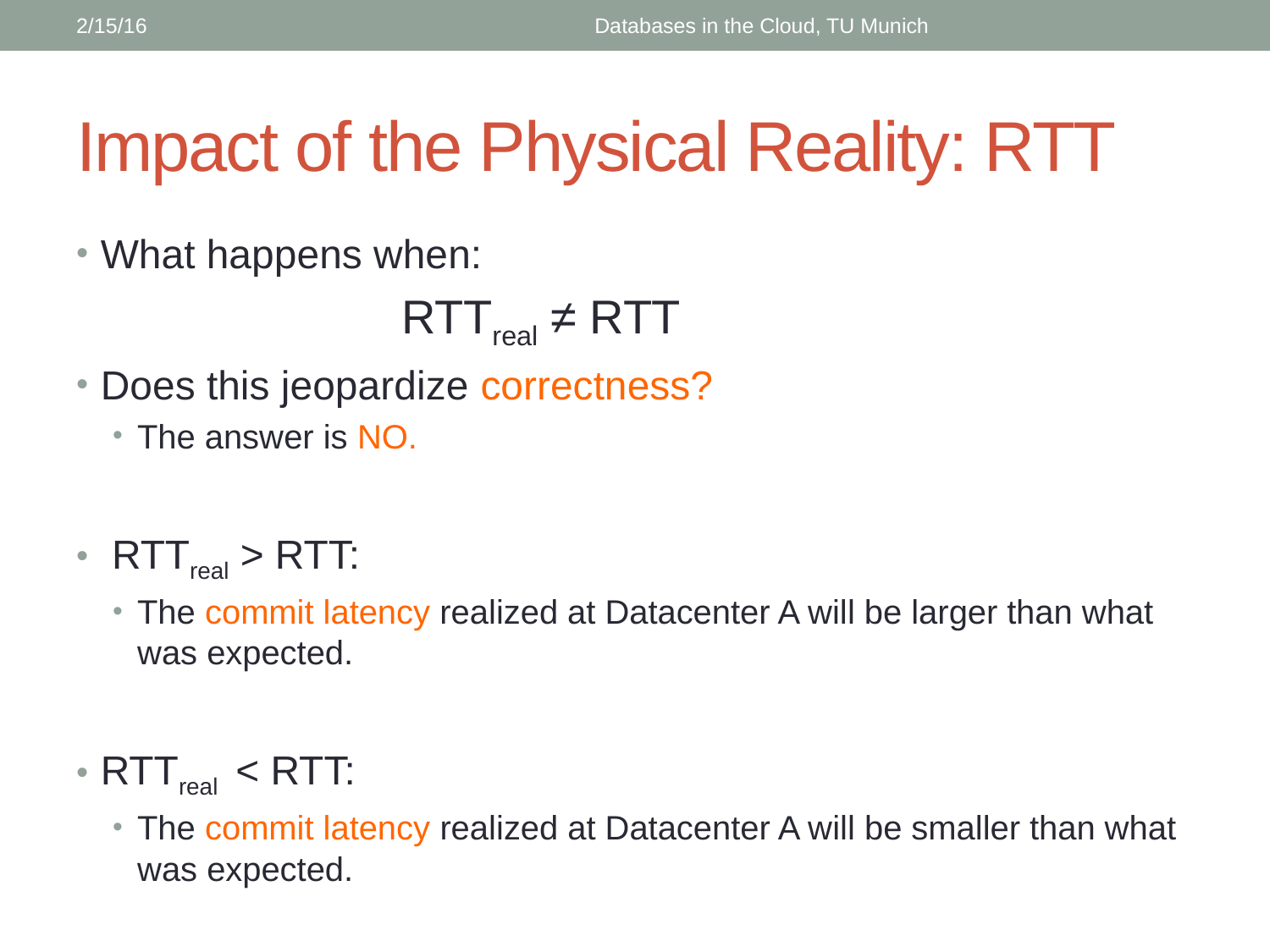

2/15/16
Databases in the Cloud, TU Munich
# Impact of the Physical Reality: RTT
What happens when:
                      RTTreal ≠ RTT
Does this jeopardize correctness?
The answer is NO.

 RTTreal > RTT:
The commit latency realized at Datacenter A will be larger than what was expected.

RTTreal  < RTT:
The commit latency realized at Datacenter A will be smaller than what was expected.